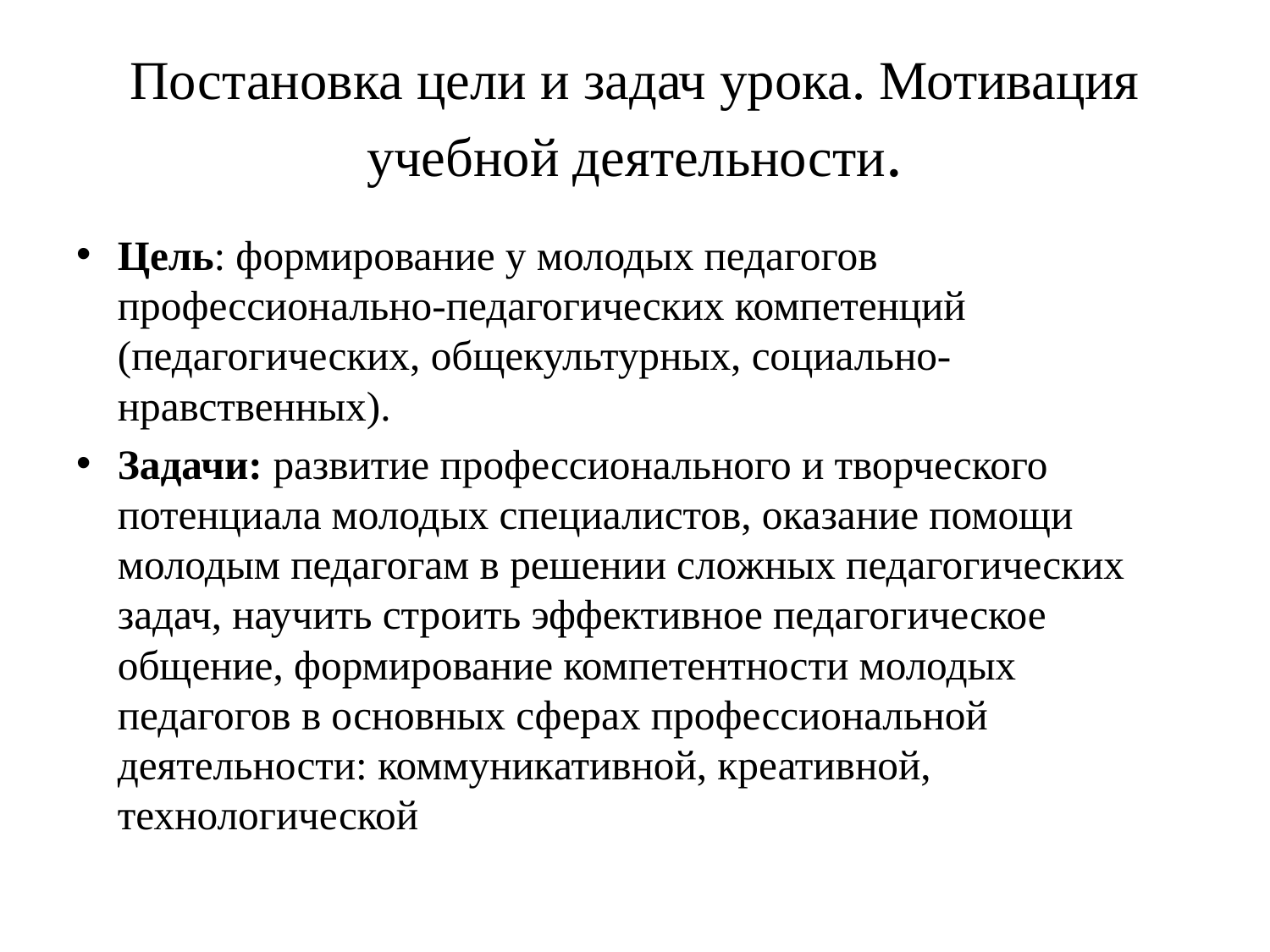

# Постановка цели и задач урока. Мотивация учебной деятельности.
Цель: формирование у молодых педагогов профессионально-педагогических компетенций (педагогических, общекультурных, социально-нравственных).
Задачи: развитие профессионального и творческого потенциала молодых специалистов, оказание помощи молодым педагогам в решении сложных педагогических задач, научить строить эффективное педагогическое общение, формирование компетентности молодых педагогов в основных сферах профессиональной деятельности: коммуникативной, креативной, технологической